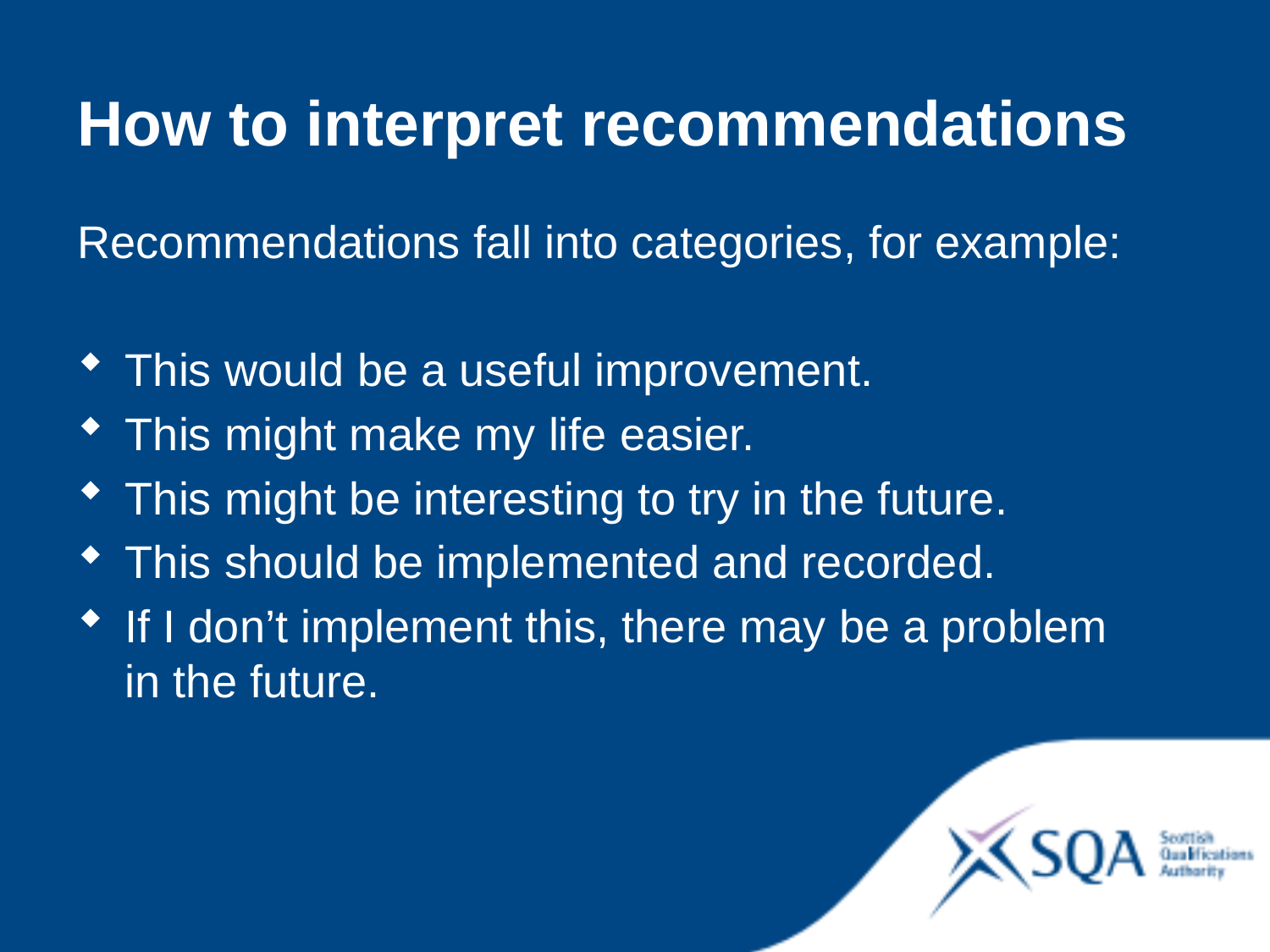

How to interpret recommendations
Recommendations fall into categories, for example:

This would be a useful improvement.
This might make my life easier.
This might be interesting to try in the future.
This should be implemented and recorded.
If I don’t implement this, there may be a problem in the future.